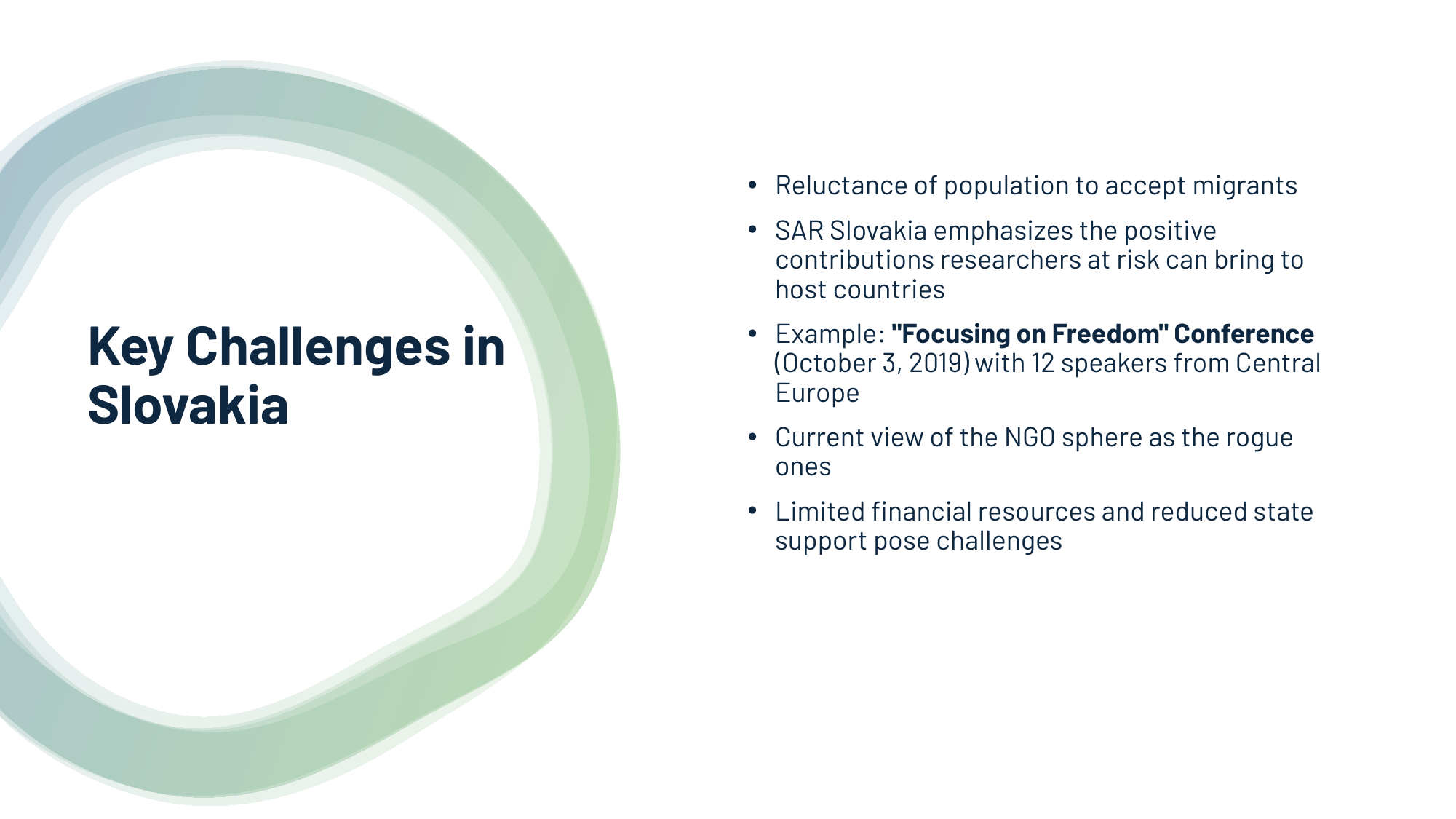

Reluctance of population to accept migrants
SAR Slovakia emphasizes the positive contributions researchers at risk can bring to host countries
Example: "Focusing on Freedom" Conference (October 3, 2019) with 12 speakers from Central Europe
Current view of the NGO sphere as the rogue ones
Limited financial resources and reduced state support pose challenges

# Key Challenges in Slovakia